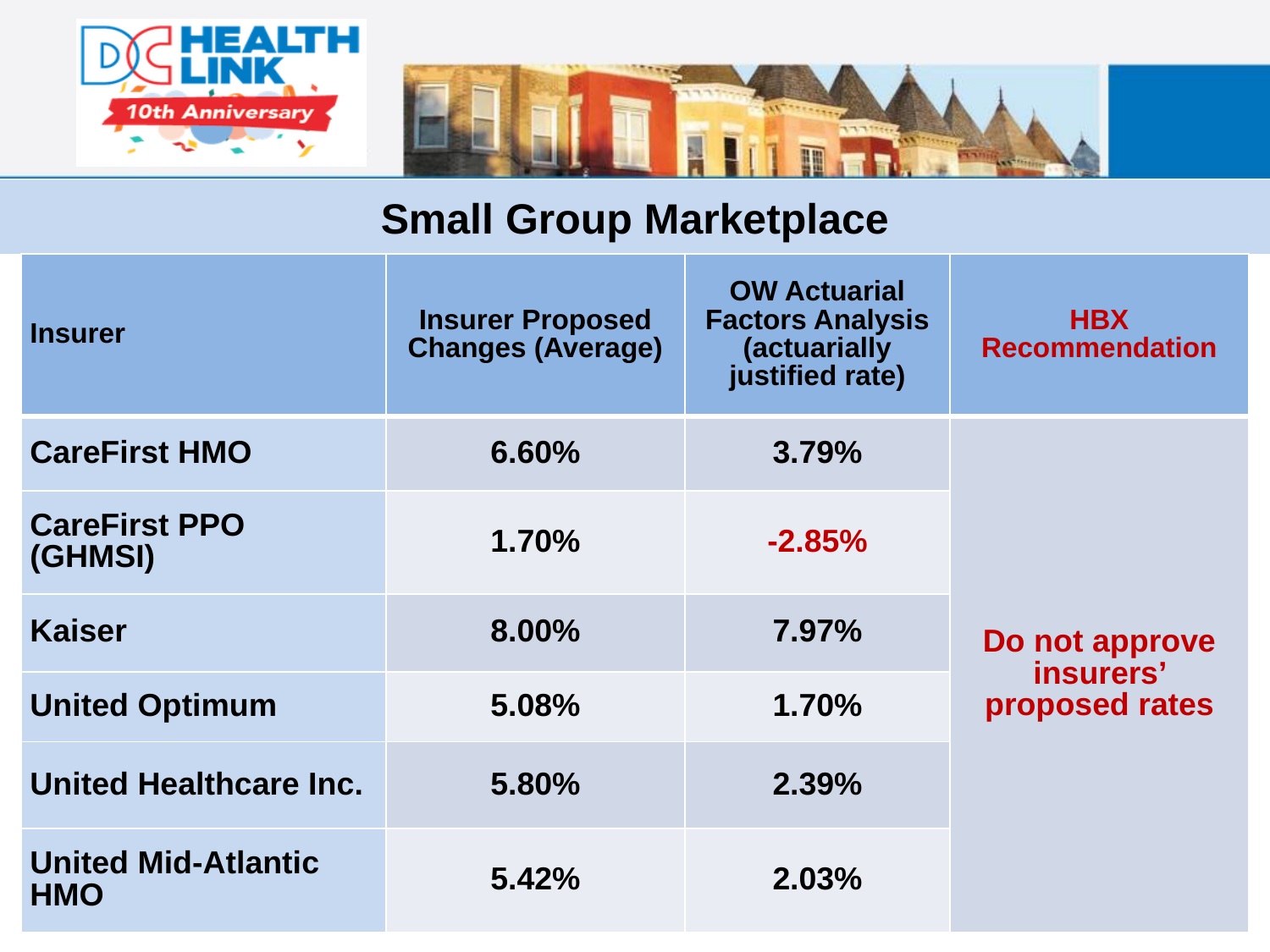

# Small Group Marketplace
| Insurer | Insurer Proposed Changes (Average) | OW Actuarial Factors Analysis (actuarially justified rate) | HBX Recommendation |
| --- | --- | --- | --- |
| CareFirst HMO | 6.60% | 3.79% | Do not approve insurers’ proposed rates |
| CareFirst PPO (GHMSI) | 1.70% | -2.85% |  |
| Kaiser | 8.00% | 7.97% |  |
| United Optimum | 5.08% | 1.70% |  |
| United Healthcare Inc. | 5.80% | 2.39% |  |
| United Mid-Atlantic HMO | 5.42% | 2.03% |  |
|  |  |  |  |